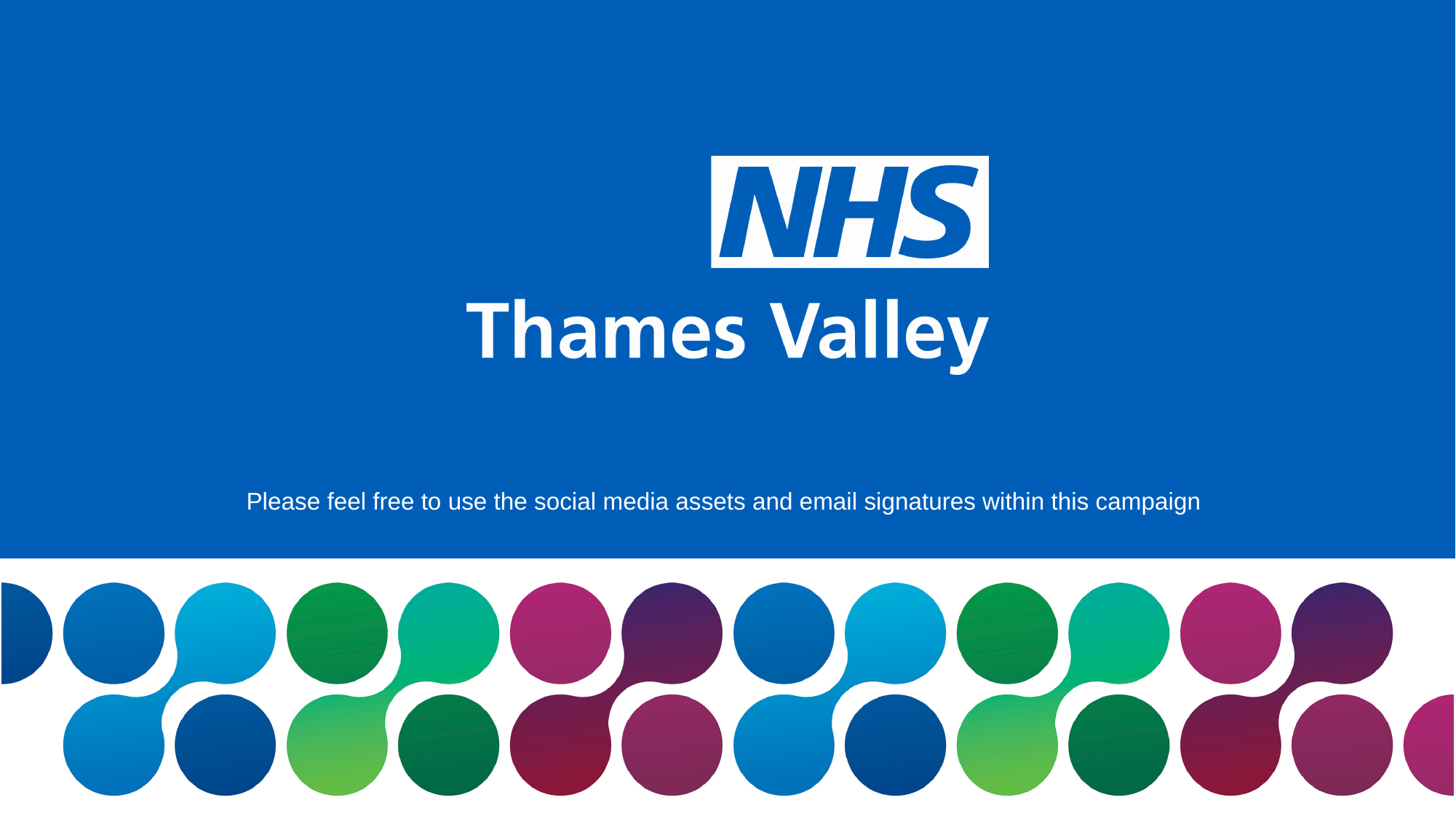

Please feel free to use the social media assets and email signatures within this campaign
21